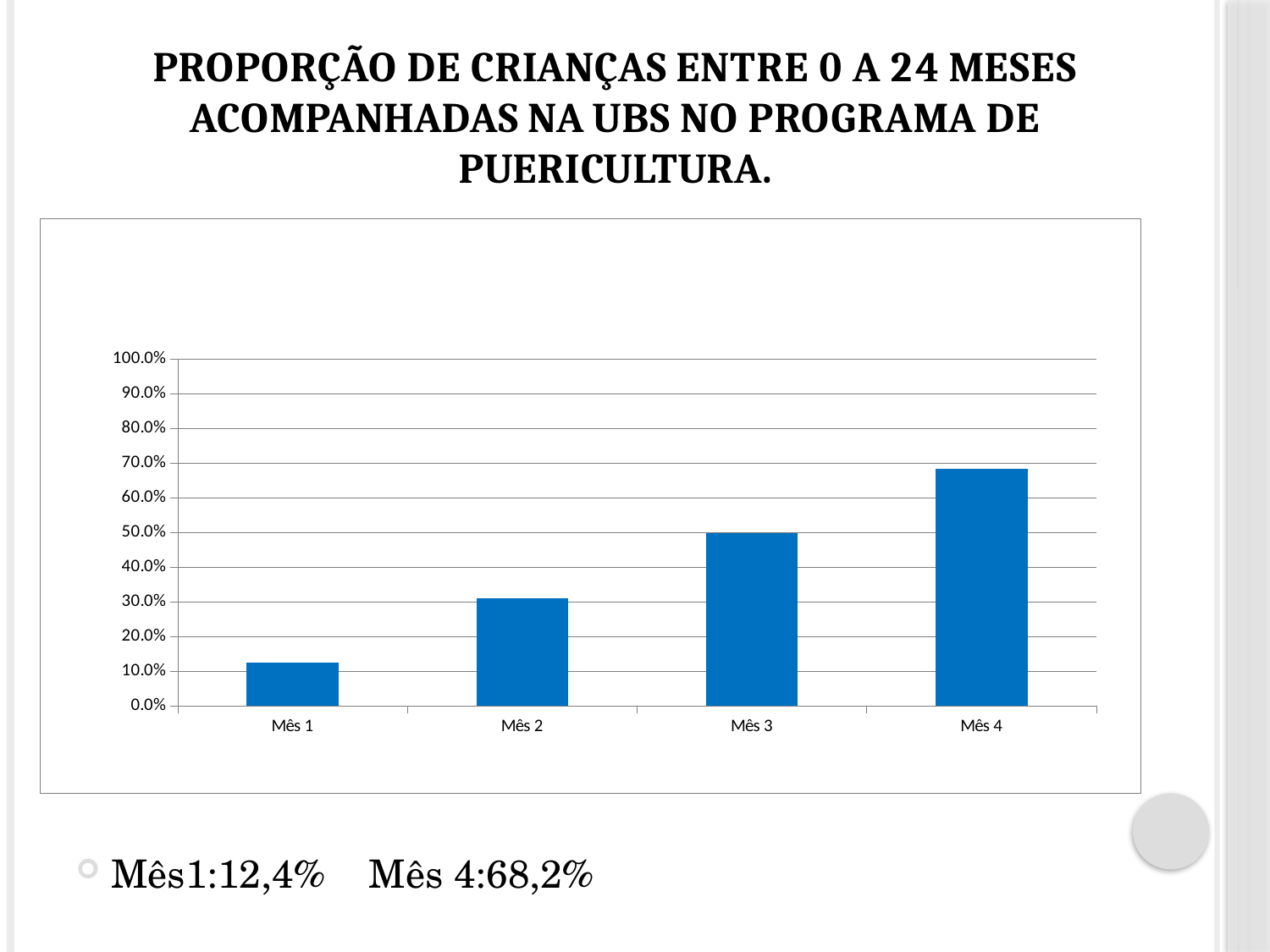

# Proporção de crianças entre 0 a 24 meses acompanhadas na UBS no programa de puericultura.

### Chart

| Category | Cobertura do Programa de Puericultura na faixa estária de 0 a 24 meses, na UBS  |
|---|---|
| Mês 1 | 0.12403100775193816 |
| Mês 2 | 0.3100775193798462 |
| Mês 3 | 0.49612403100775265 |
| Mês 4 | 0.6821705426356598 |

Mês1:12,4%    Mês 4:68,2%